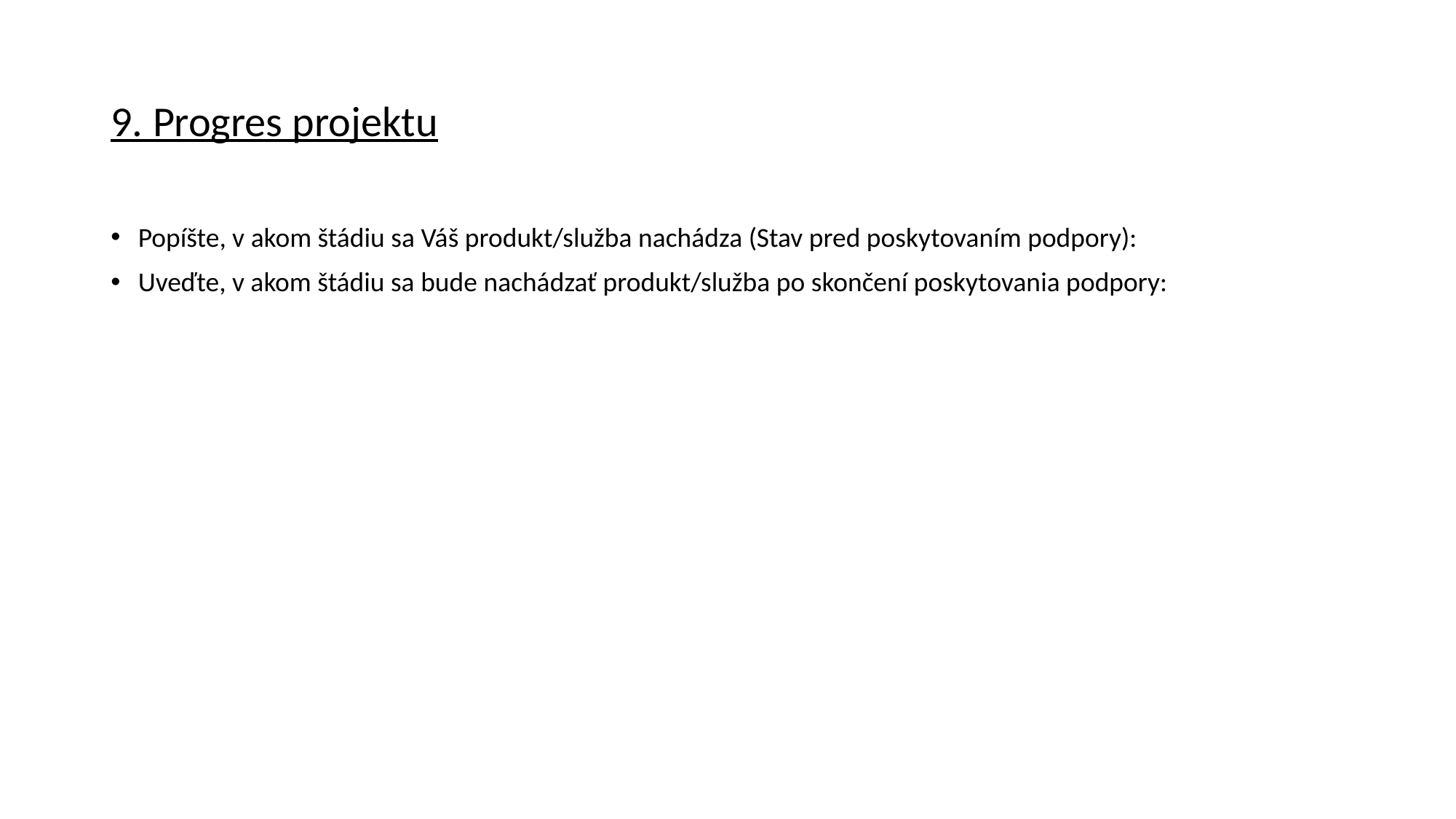

# 9. Progres projektu
Popíšte, v akom štádiu sa Váš produkt/služba nachádza (Stav pred poskytovaním podpory):
Uveďte, v akom štádiu sa bude nachádzať produkt/služba po skončení poskytovania podpory: